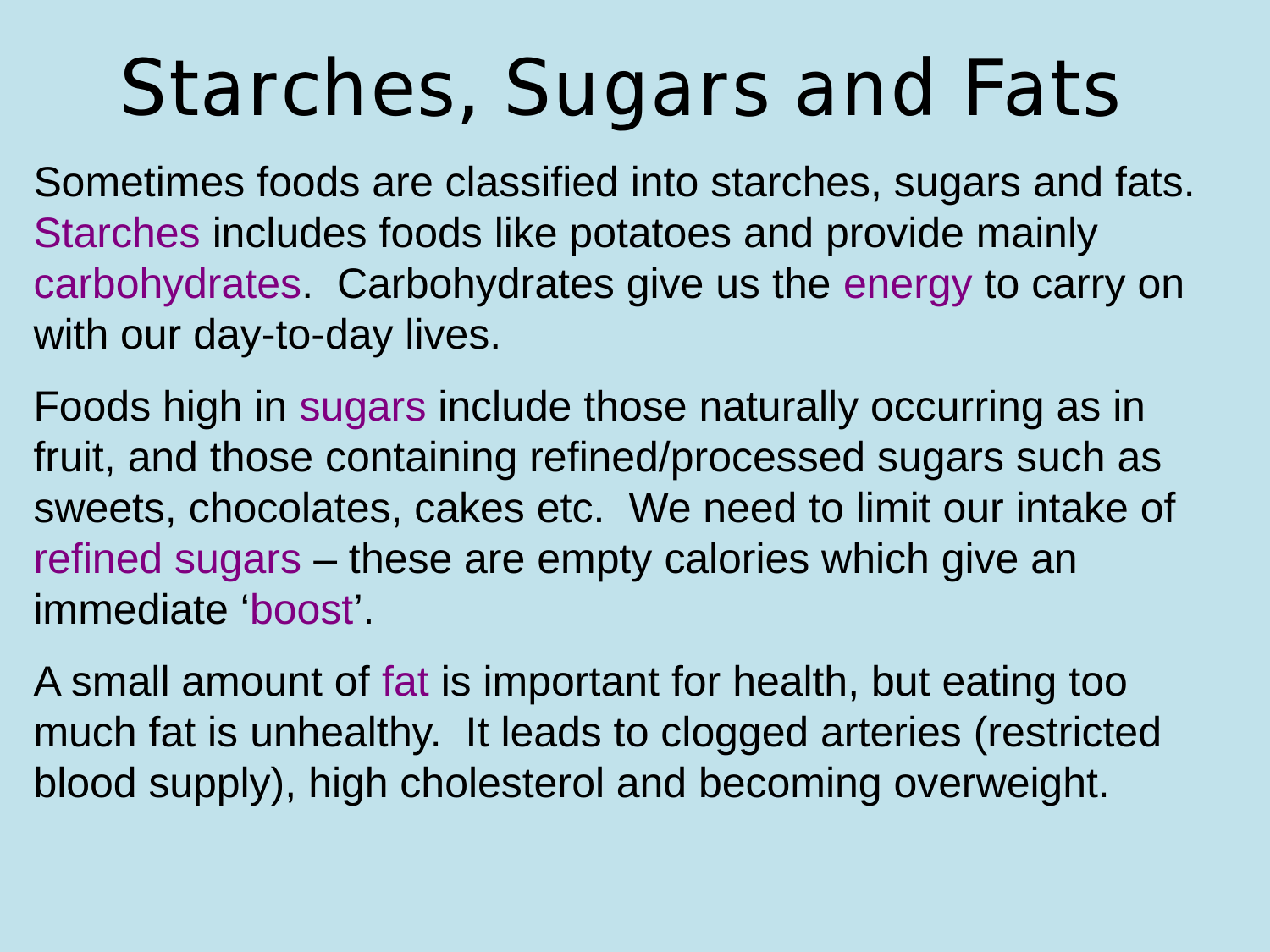

# Starches, Sugars and Fats
Sometimes foods are classified into starches, sugars and fats.  Starches includes foods like potatoes and provide mainly carbohydrates.  Carbohydrates give us the energy to carry on with our day-to-day lives.
Foods high in sugars include those naturally occurring as in fruit, and those containing refined/processed sugars such as sweets, chocolates, cakes etc.  We need to limit our intake of refined sugars – these are empty calories which give an immediate ‘boost’.
A small amount of fat is important for health, but eating too much fat is unhealthy.  It leads to clogged arteries (restricted blood supply), high cholesterol and becoming overweight.